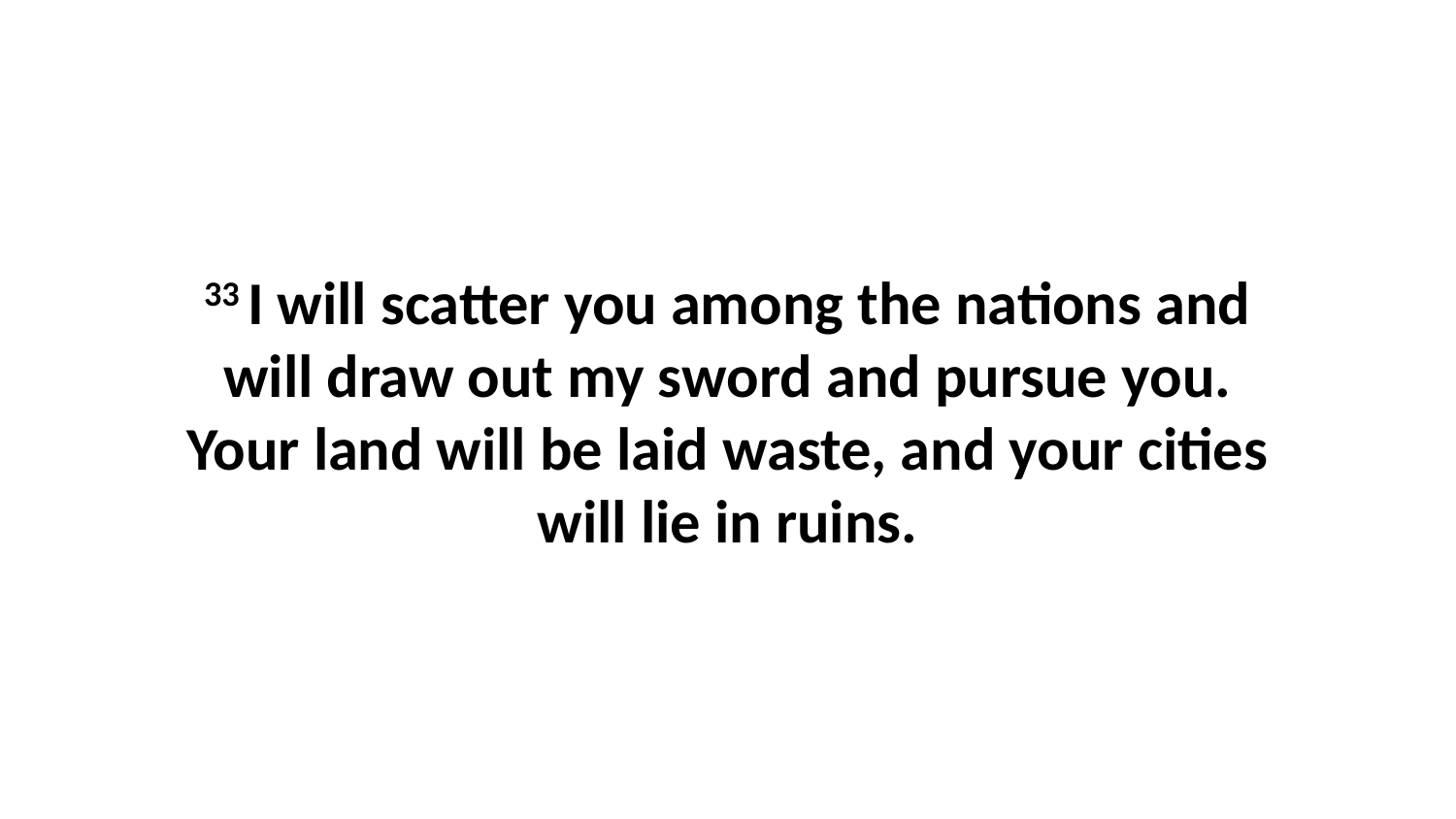

33 I will scatter you among the nations and will draw out my sword and pursue you. Your land will be laid waste, and your cities will lie in ruins.